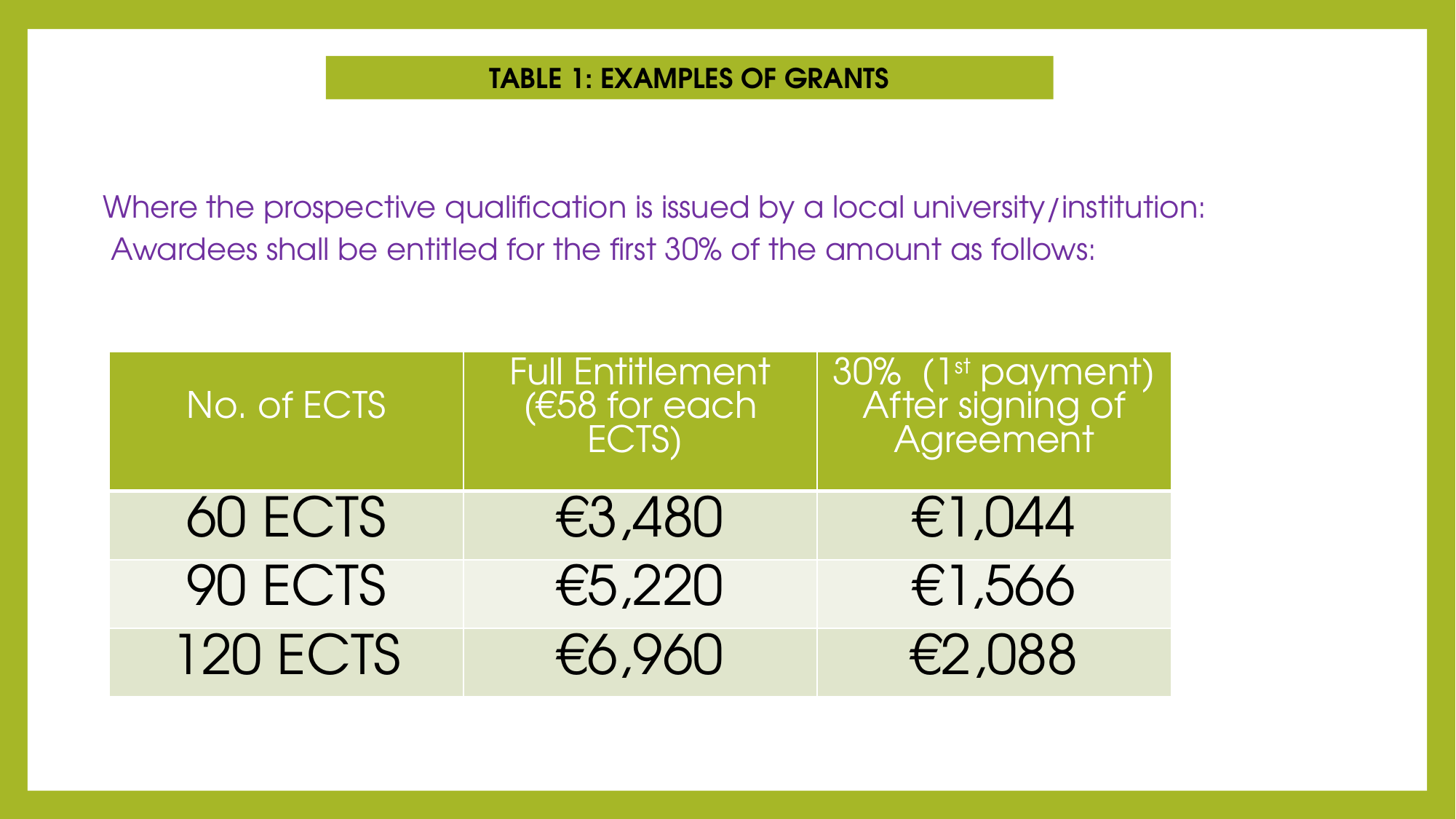

TABLE 1: EXAMPLES OF GRANTS

Where the prospective qualification is issued by a local university/institution:
 Awardees shall be entitled for the first 30% of the amount as follows:
| No. of ECTS | Full Entitlement (€58 for each ECTS) | 30% (1st payment) After signing of Agreement |
| --- | --- | --- |
| 60 ECTS | €3,480 | €1,044 |
| 90 ECTS | €5,220 | €1,566 |
| 120 ECTS | €6,960 | €2,088 |